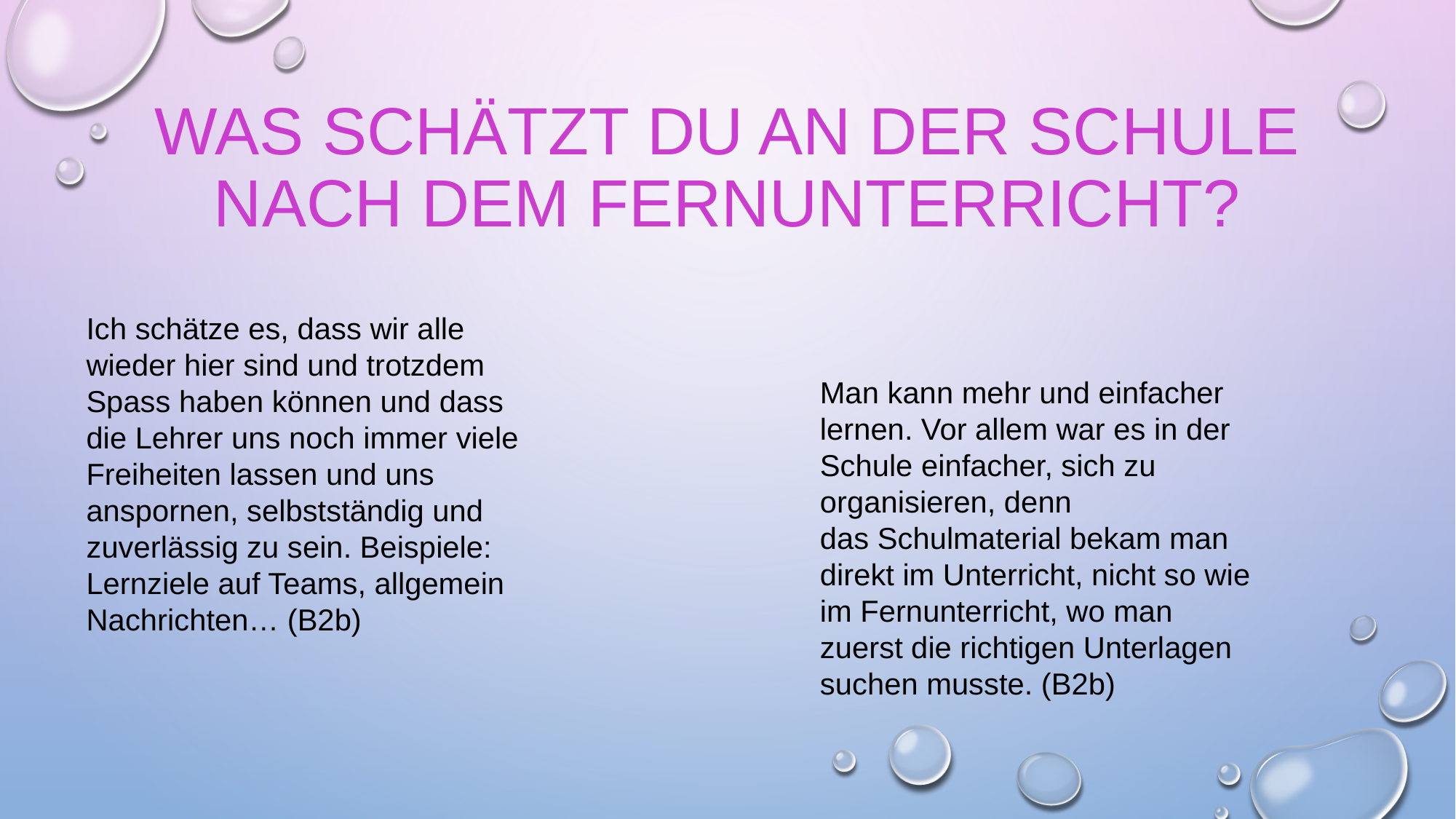

# Was schätzt du an der Schule nach dem Fernunterricht?
Ich schätze es, dass wir alle wieder hier sind und trotzdem Spass haben können und dass die Lehrer uns noch immer viele Freiheiten lassen und uns anspornen, selbstständig und zuverlässig zu sein. Beispiele: Lernziele auf Teams, allgemein Nachrichten… (B2b)
Man kann mehr und einfacher lernen. Vor allem war es in der Schule einfacher, sich zu organisieren, denn das Schulmaterial bekam man direkt im Unterricht, nicht so wie im Fernunterricht, wo man zuerst die richtigen Unterlagen suchen musste. (B2b)